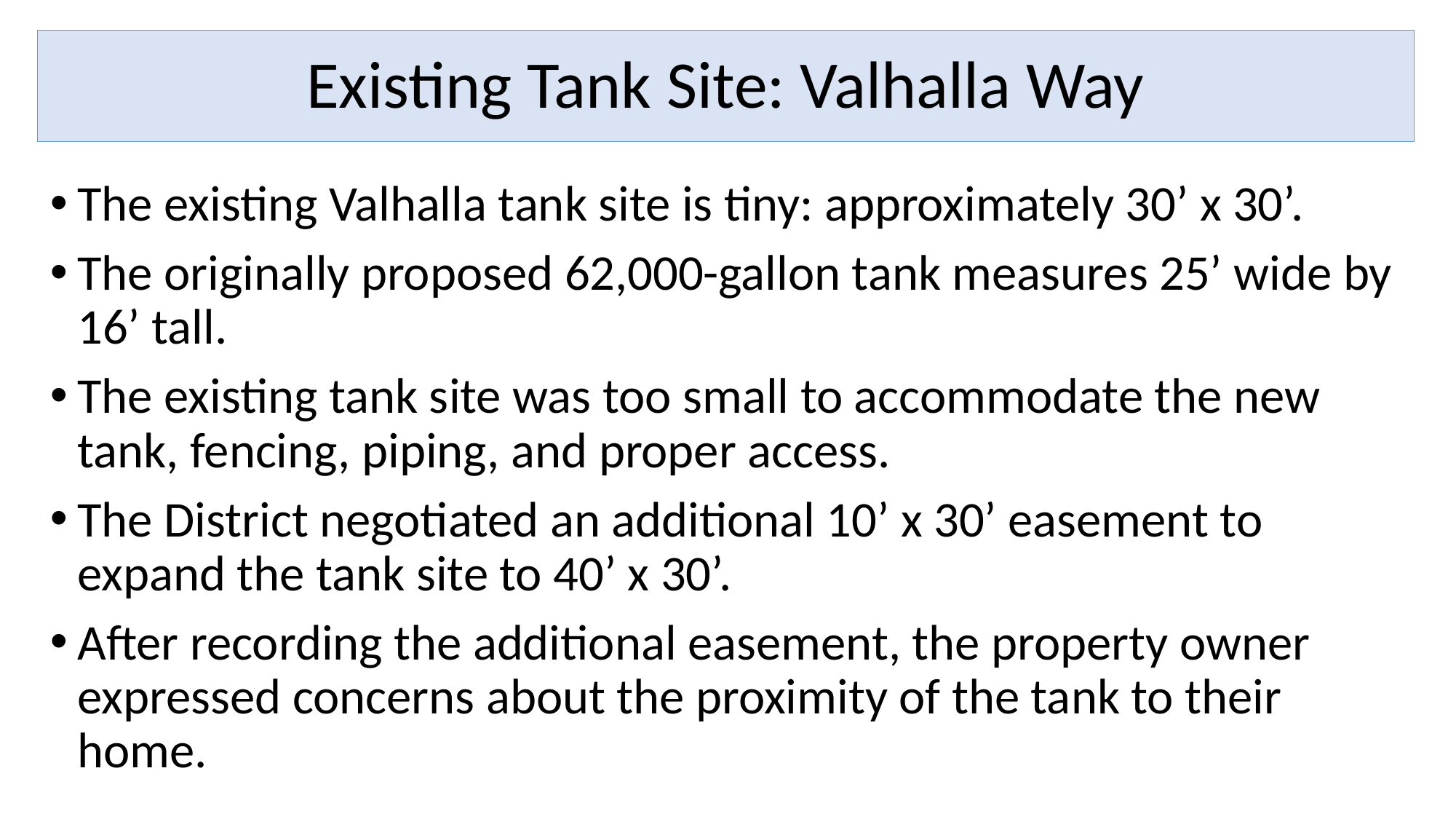

# Existing Tank Site: Valhalla Way
The existing Valhalla tank site is tiny: approximately 30’ x 30’.
The originally proposed 62,000-gallon tank measures 25’ wide by 16’ tall.
The existing tank site was too small to accommodate the new tank, fencing, piping, and proper access.
The District negotiated an additional 10’ x 30’ easement to expand the tank site to 40’ x 30’.
After recording the additional easement, the property owner expressed concerns about the proximity of the tank to their home.